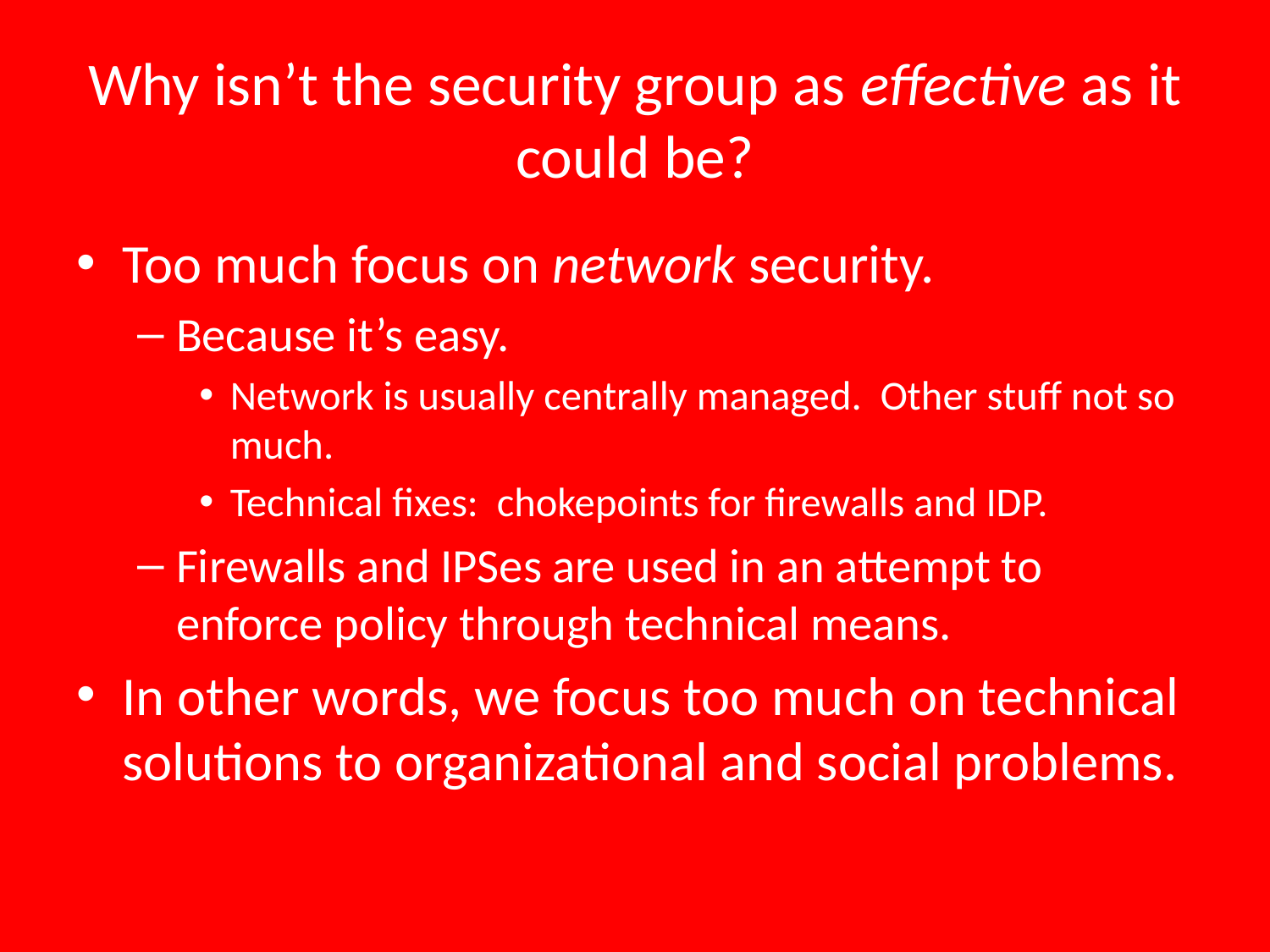

# Why isn’t the security group as effective as it could be?
Too much focus on network security.
Because it’s easy.
Network is usually centrally managed.  Other stuff not so much.
Technical fixes:  chokepoints for firewalls and IDP.
Firewalls and IPSes are used in an attempt to enforce policy through technical means.
In other words, we focus too much on technical solutions to organizational and social problems.